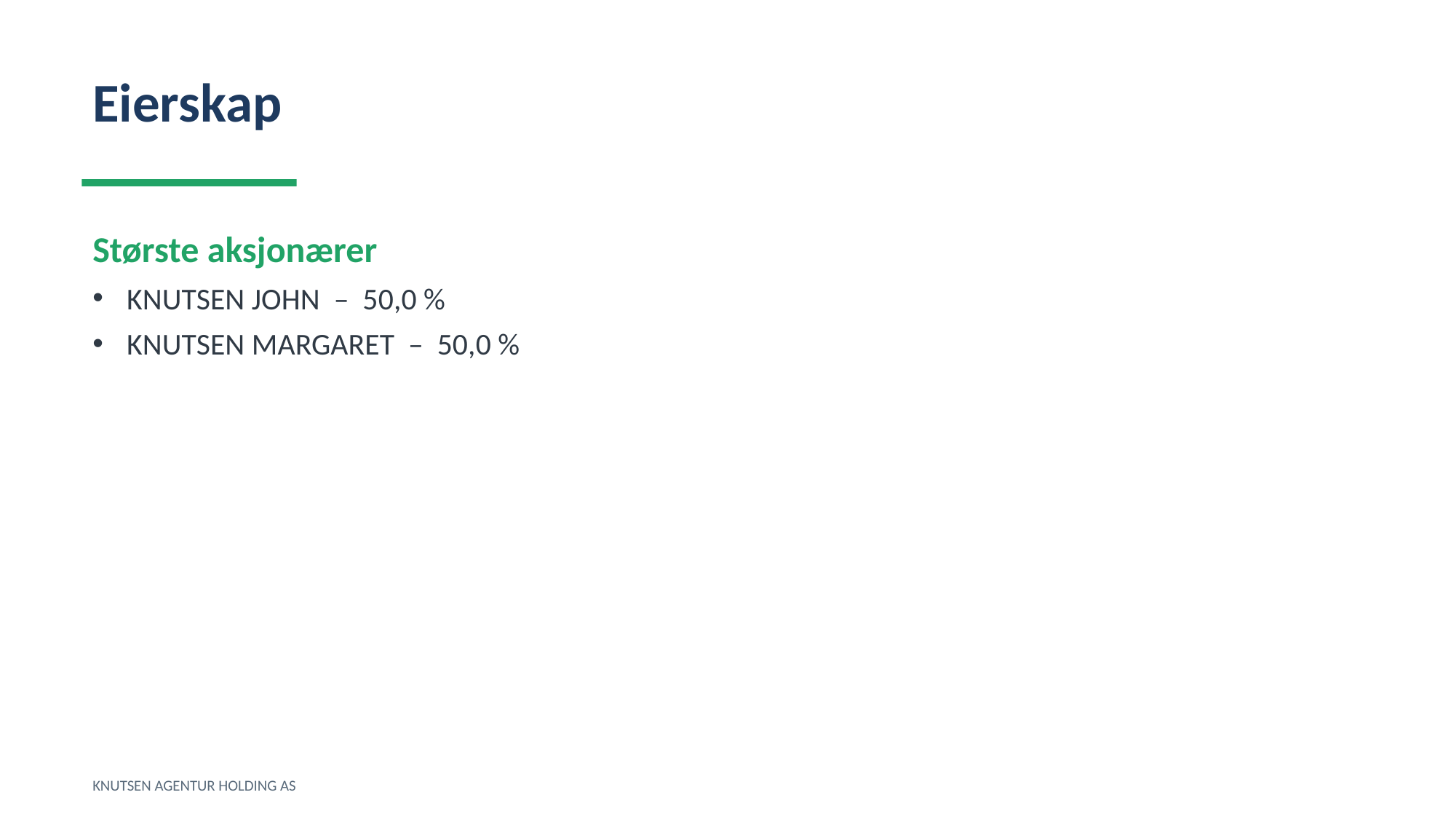

Eierskap

Største aksjonærer
KNUTSEN JOHN  –  50,0 %
KNUTSEN MARGARET  –  50,0 %
KNUTSEN AGENTUR HOLDING AS